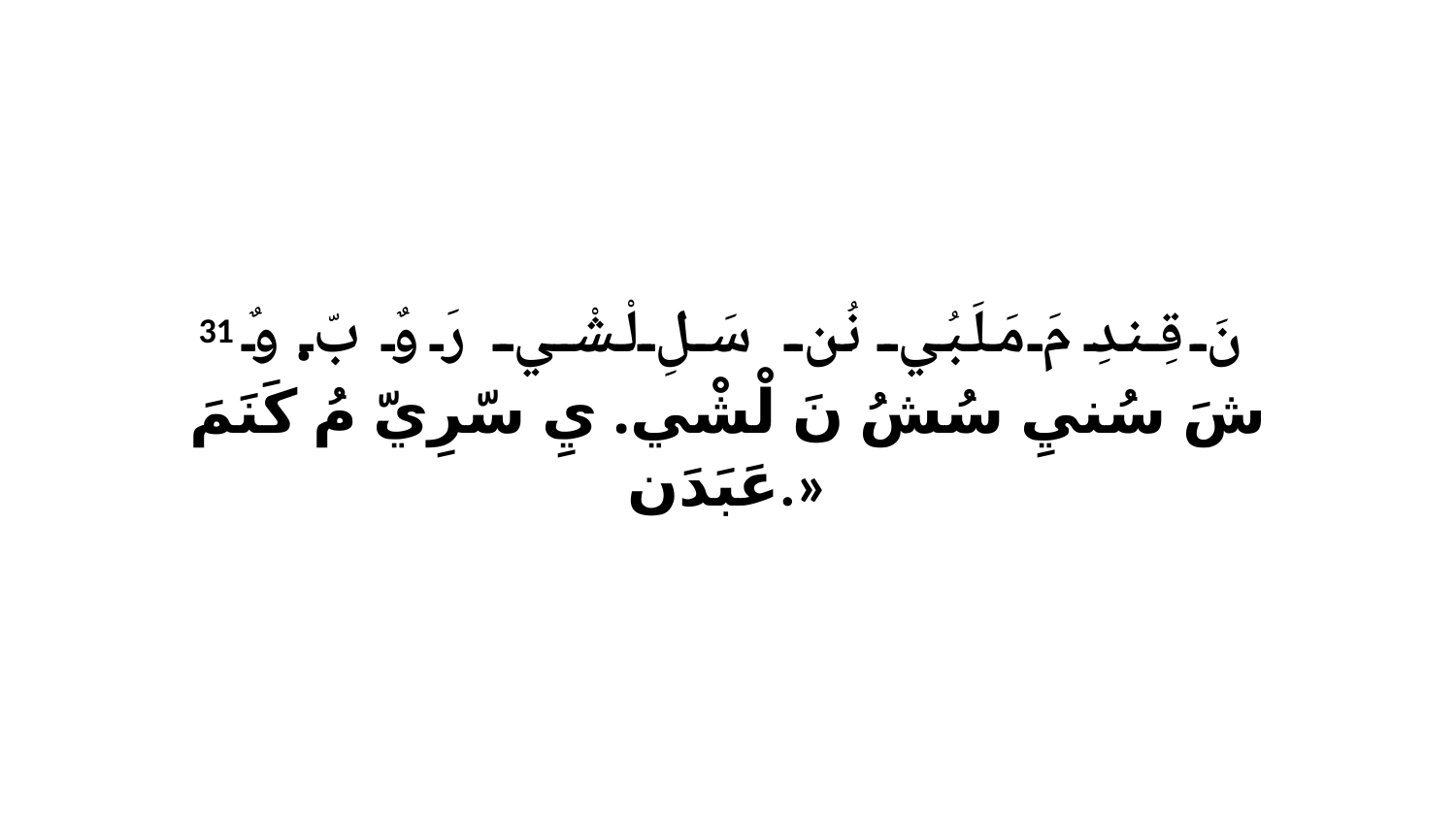

31 نَ قِندِ مَ مَلَبُي نُن سَلِ لْشْي رَ وٌ بّ. وٌ شَ سُنيِ سُشُ نَ لْشْي. يِ سّرِيّ مُ كَنَمَ عَبَدَن.»